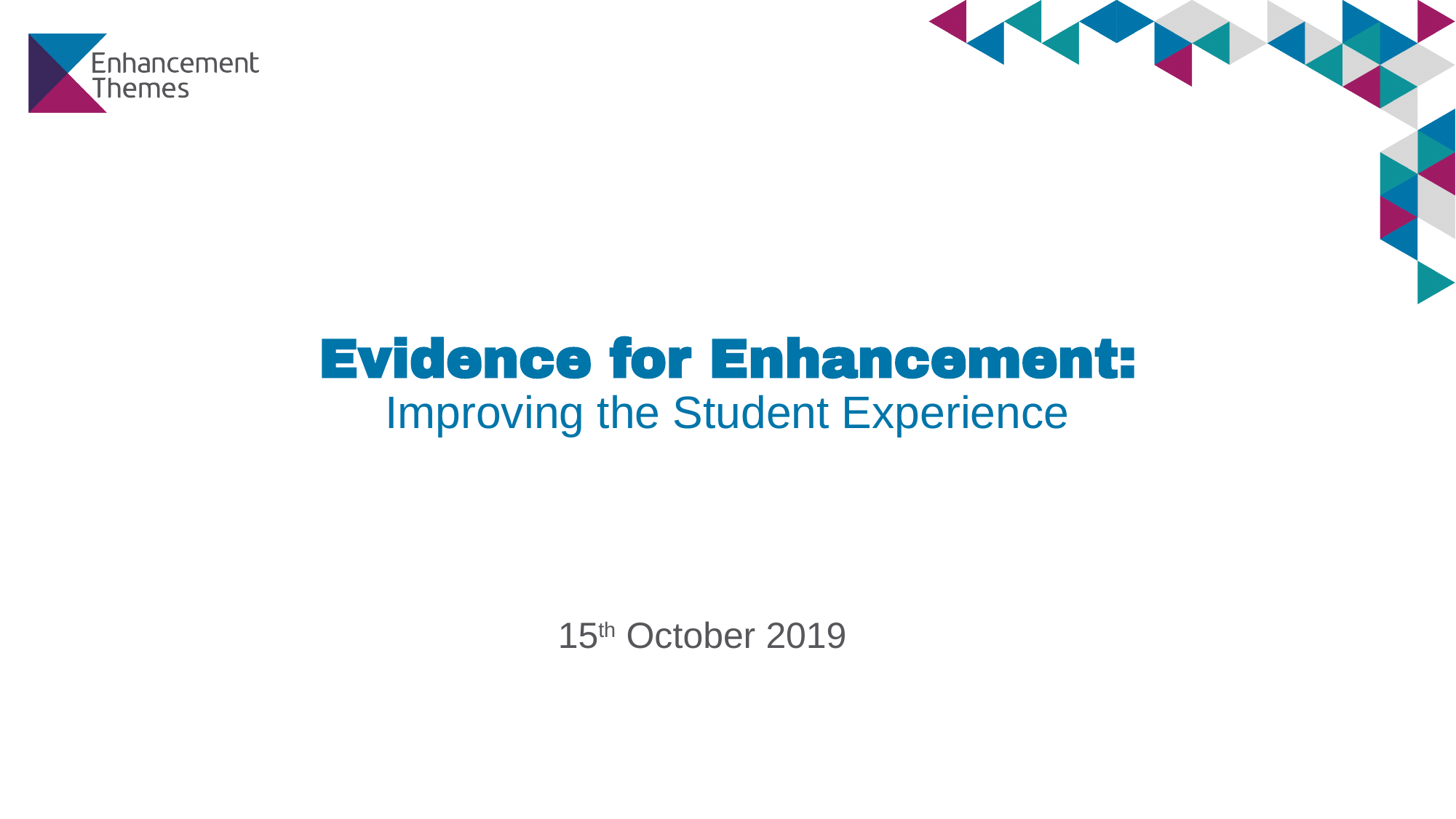

# Evidence for Enhancement: Improving the Student Experience
15th October 2019